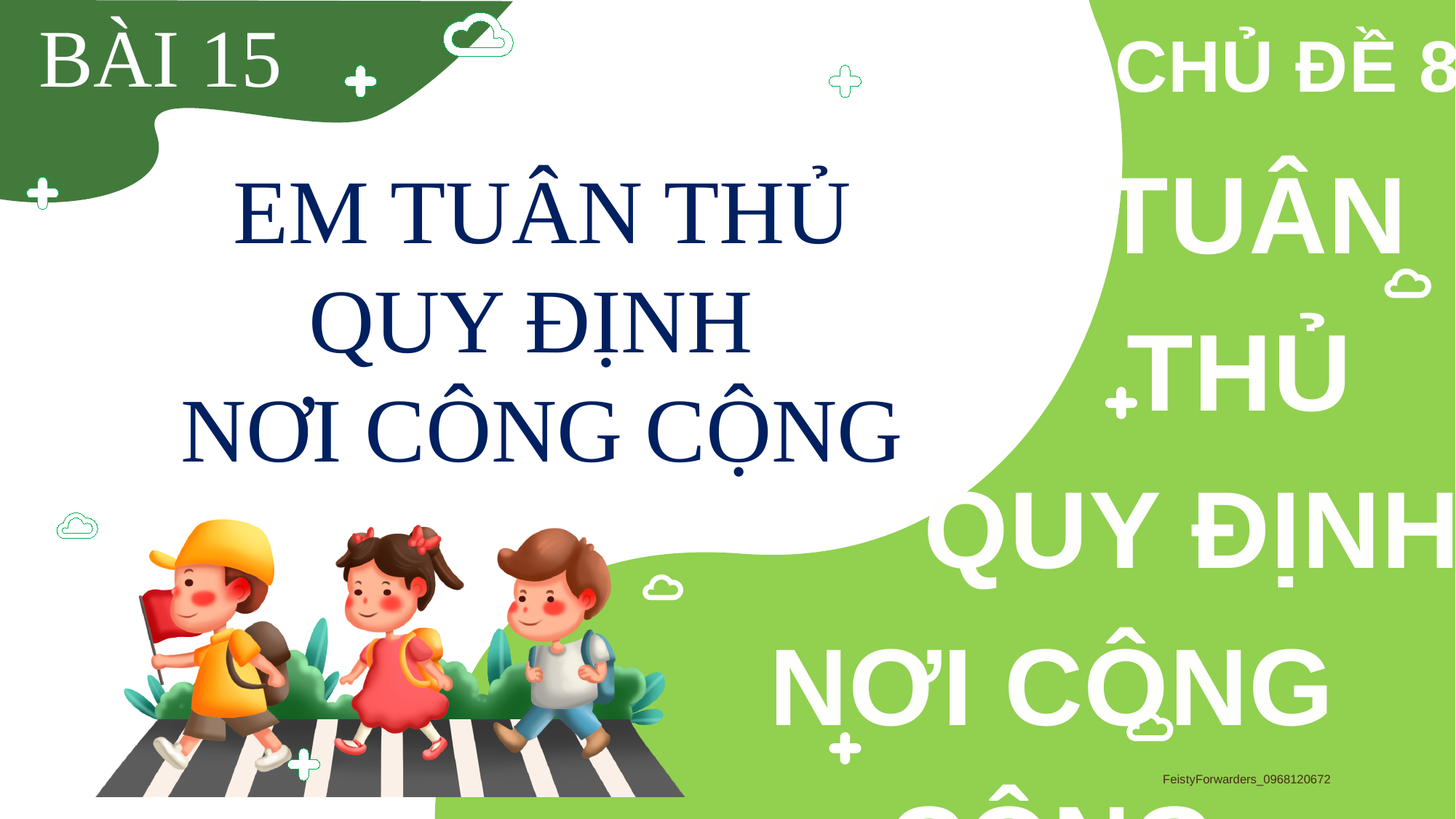

BÀI 15
EM TUÂN THỦ
QUY ĐỊNH
NƠI CÔNG CỘNG